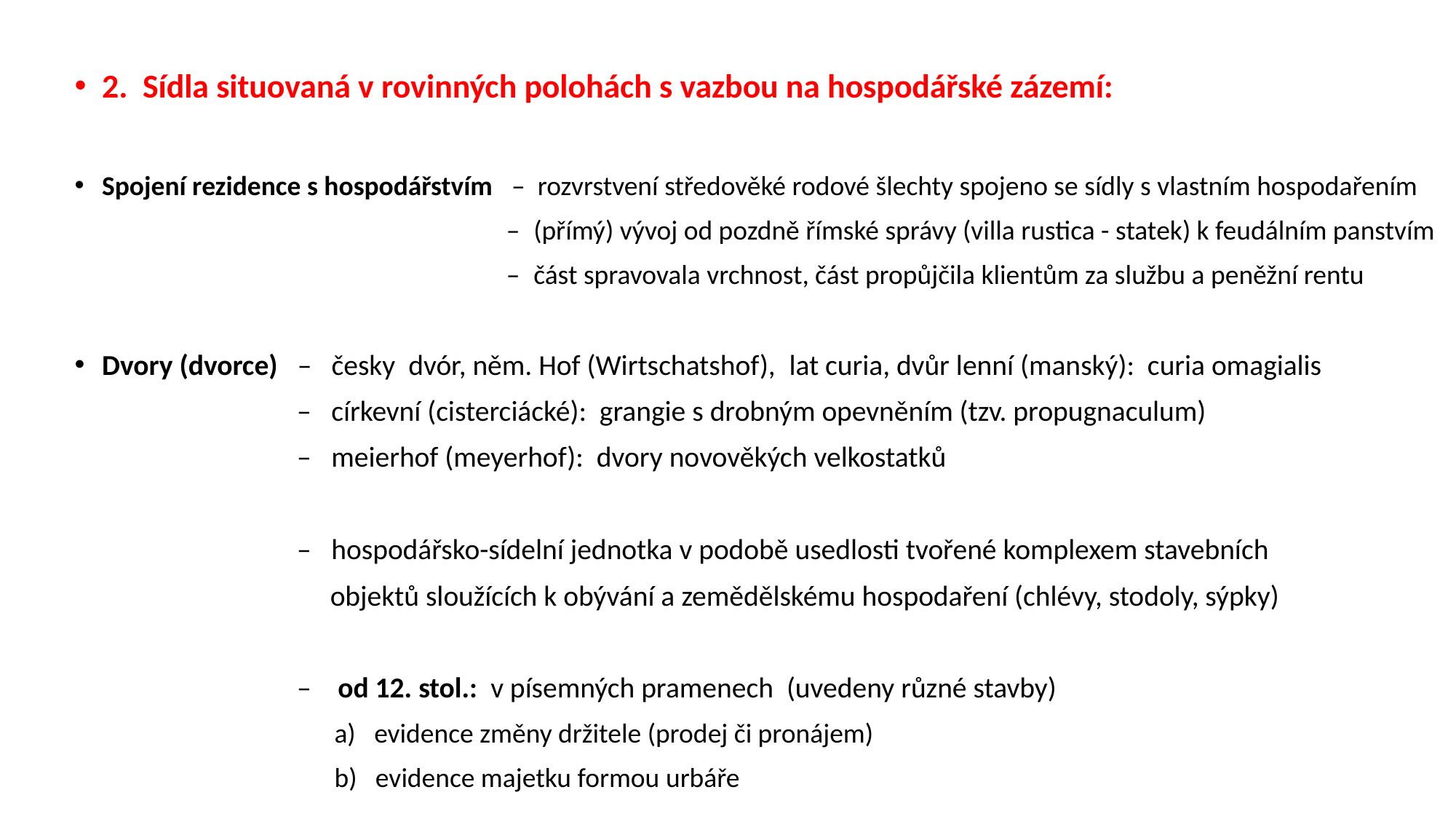

2.  Sídla situovaná v rovinných polohách s vazbou na hospodářské zázemí:

Spojení rezidence s hospodářstvím   –  rozvrstvení středověké rodové šlechty spojeno se sídly s vlastním hospodařením
                                                                      –  (přímý) vývoj od pozdně římské správy (villa rustica - statek) k feudálním panstvím
                                                                      –  část spravovala vrchnost, část propůjčila klientům za službu a peněžní rentu

Dvory (dvorce)   –   česky  dvór, něm. Hof (Wirtschatshof),  lat curia, dvůr lenní (manský):  curia omagialis
                                  –   církevní (cisterciácké):  grangie s drobným opevněním (tzv. propugnaculum)
                                  –   meierhof (meyerhof):  dvory novověkých velkostatků

                                  –   hospodářsko-sídelní jednotka v podobě usedlosti tvořené komplexem stavebních
                                       objektů sloužících k obývání a zemědělskému hospodaření (chlévy, stodoly, sýpky)

                                  –    od 12. stol.:  v písemných pramenech  (uvedeny různé stavby)
                                          a)   evidence změny držitele (prodej či pronájem)
                                          b)   evidence majetku formou urbáře